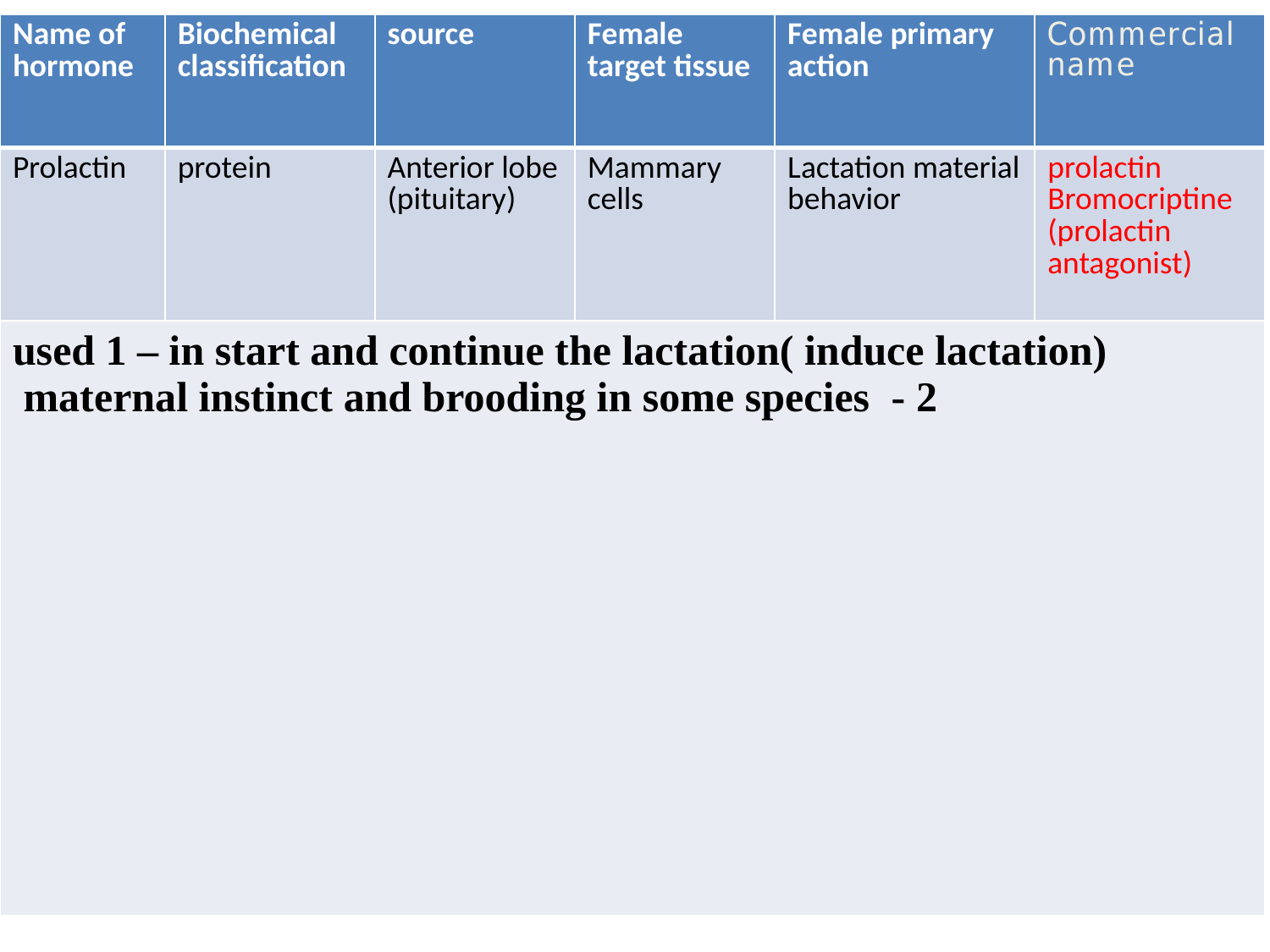

| Name of hormone | Biochemical classification | source | Female target tissue | Female primary action | Commercial name |
| --- | --- | --- | --- | --- | --- |
| Prolactin | protein | Anterior lobe (pituitary) | Mammary cells | Lactation material behavior | prolactin Bromocriptine (prolactin antagonist) |
| used 1 – in start and continue the lactation( induce lactation) 2 - maternal instinct and brooding in some species |  |  |  |  |  |
#